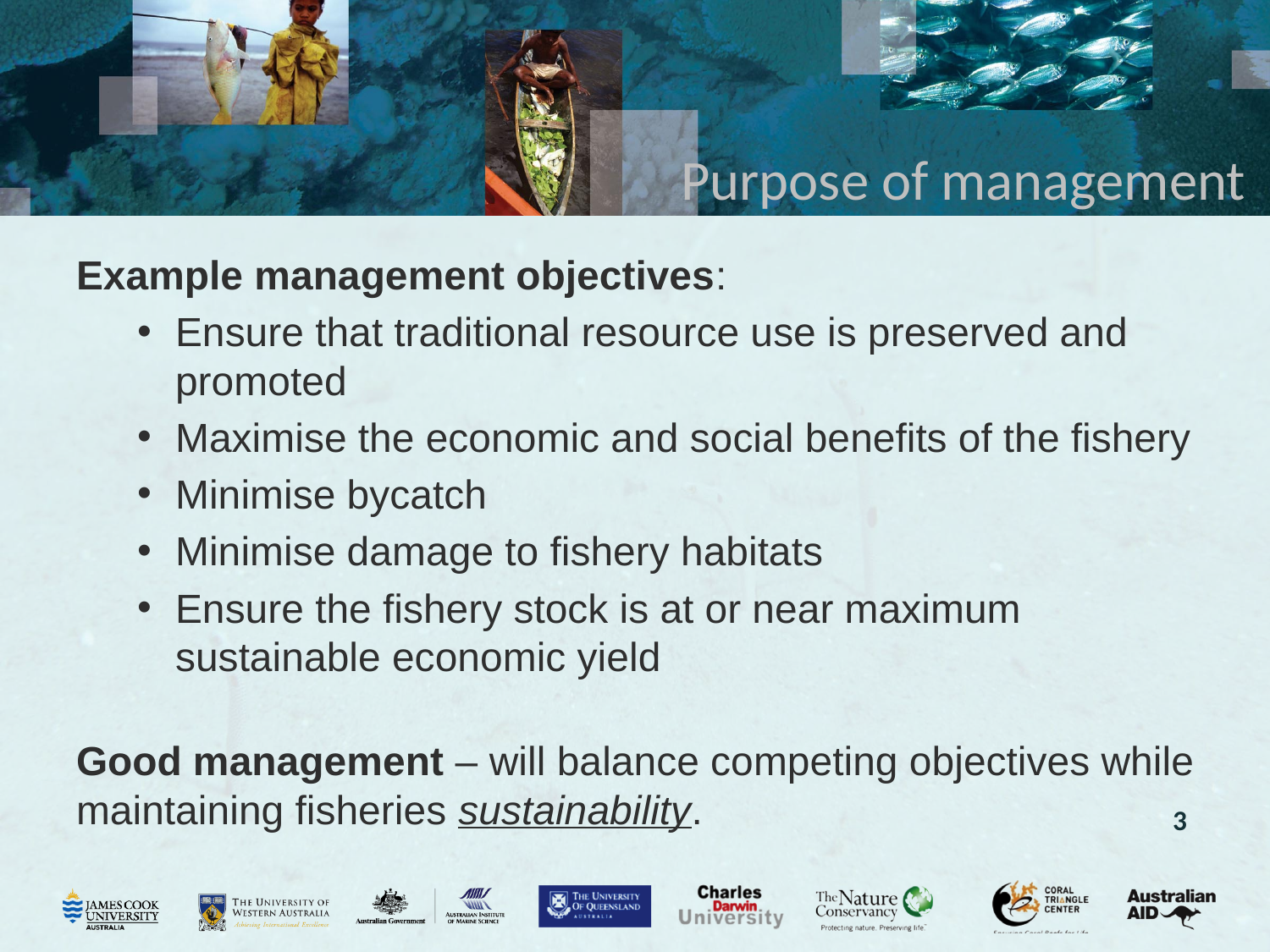

# Purpose of management
Example management objectives:
Ensure that traditional resource use is preserved and promoted
Maximise the economic and social benefits of the fishery
Minimise bycatch
Minimise damage to fishery habitats
Ensure the fishery stock is at or near maximum sustainable economic yield

Good management – will balance competing objectives while maintaining fisheries sustainability.